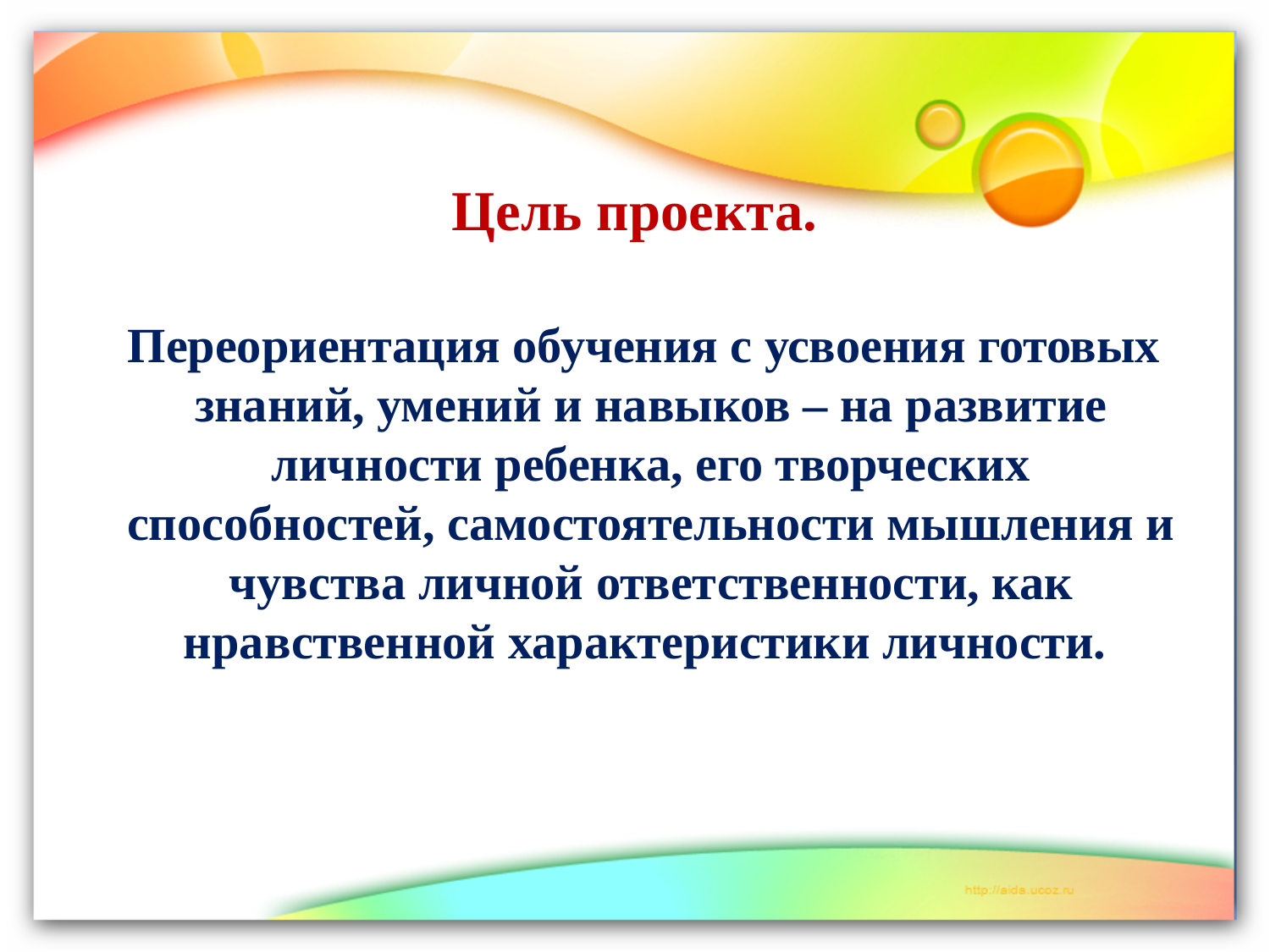

# Цель проекта.
   Переориентация обучения с усвоения готовых знаний, умений и навыков – на развитие личности ребенка, его творческих способностей, самостоятельности мышления и чувства личной ответственности, как нравственной характеристики личности.